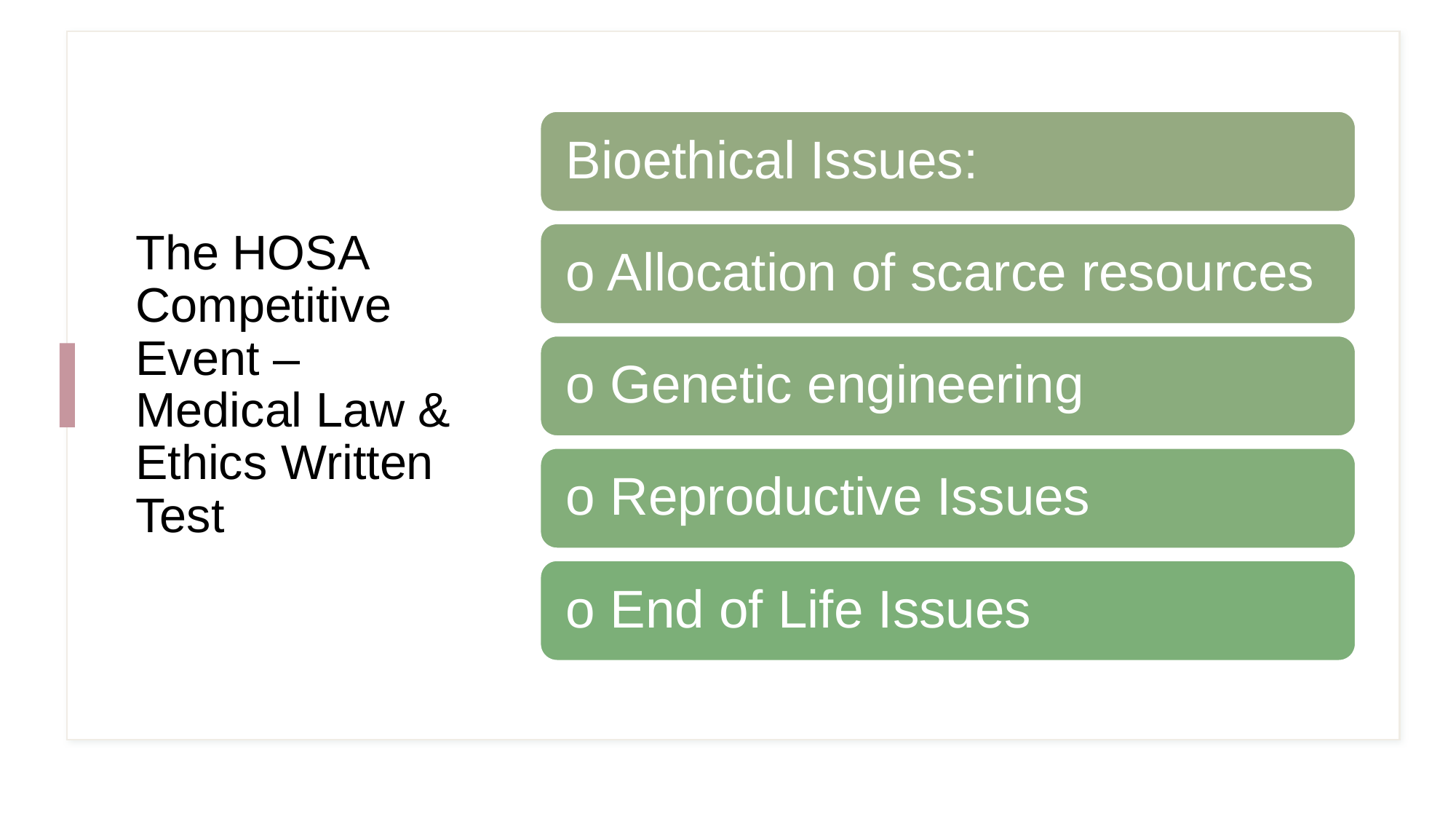

# The HOSA Competitive Event – Medical Law & Ethics Written Test
Bioethical Issues:
o Allocation of scarce resources
o Genetic engineering
o Reproductive Issues
o End of Life Issues